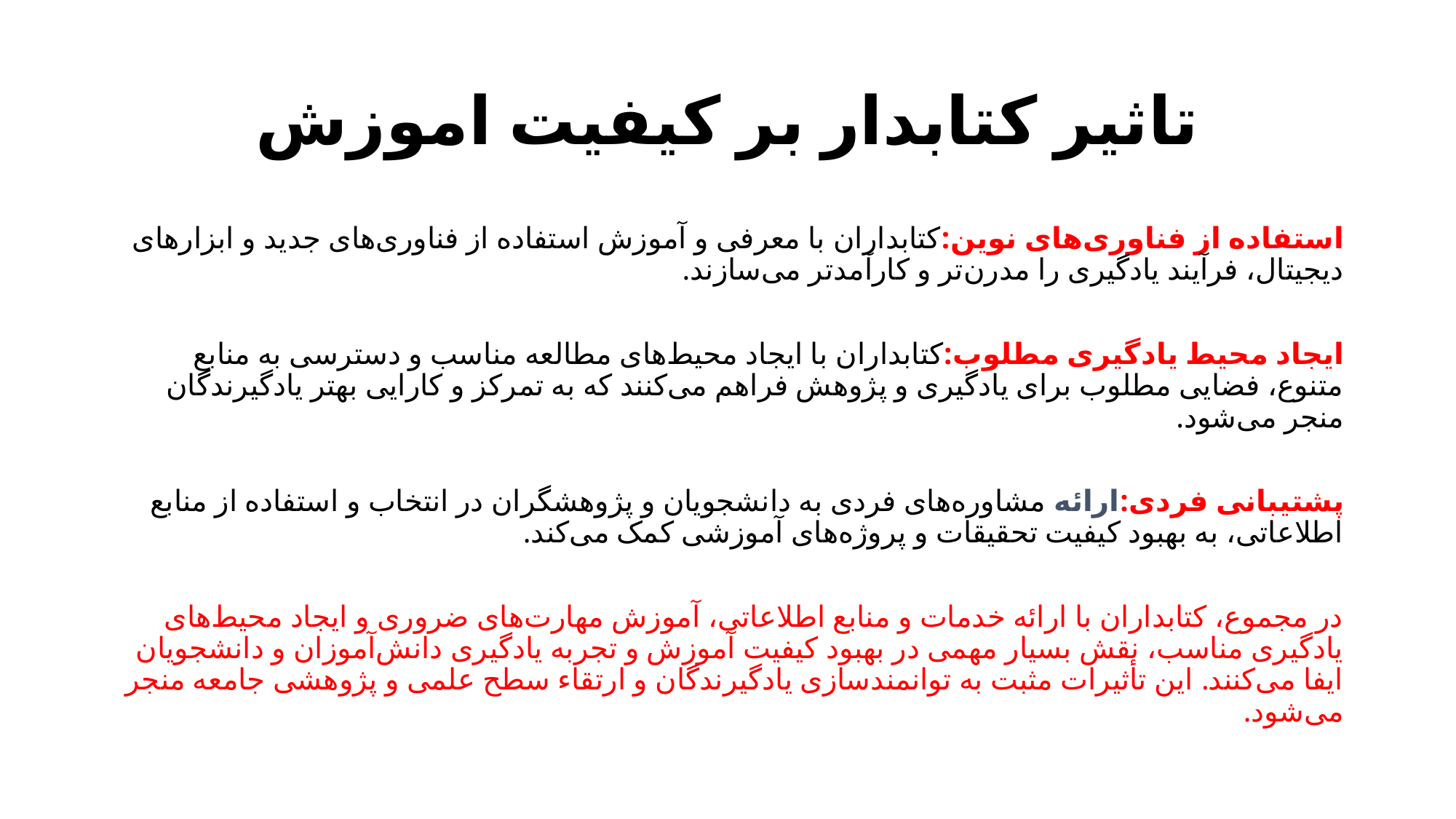

# تاثیر کتابدار بر کیفیت اموزش
استفاده از فناوری‌های نوین:کتابداران با معرفی و آموزش استفاده از فناوری‌های جدید و ابزارهای دیجیتال، فرآیند یادگیری را مدرن‌تر و کارآمدتر می‌سازند.

ایجاد محیط یادگیری مطلوب:کتابداران با ایجاد محیط‌های مطالعه مناسب و دسترسی به منابع متنوع، فضایی مطلوب برای یادگیری و پژوهش فراهم می‌کنند که به تمرکز و کارایی بهتر یادگیرندگان منجر می‌شود.

پشتیبانی فردی:ارائه مشاوره‌های فردی به دانشجویان و پژوهشگران در انتخاب و استفاده از منابع اطلاعاتی، به بهبود کیفیت تحقیقات و پروژه‌های آموزشی کمک می‌کند.

در مجموع، کتابداران با ارائه خدمات و منابع اطلاعاتی، آموزش مهارت‌های ضروری و ایجاد محیط‌های یادگیری مناسب، نقش بسیار مهمی در بهبود کیفیت آموزش و تجربه یادگیری دانش‌آموزان و دانشجویان ایفا می‌کنند. این تأثیرات مثبت به توانمندسازی یادگیرندگان و ارتقاء سطح علمی و پژوهشی جامعه منجر می‌شود.